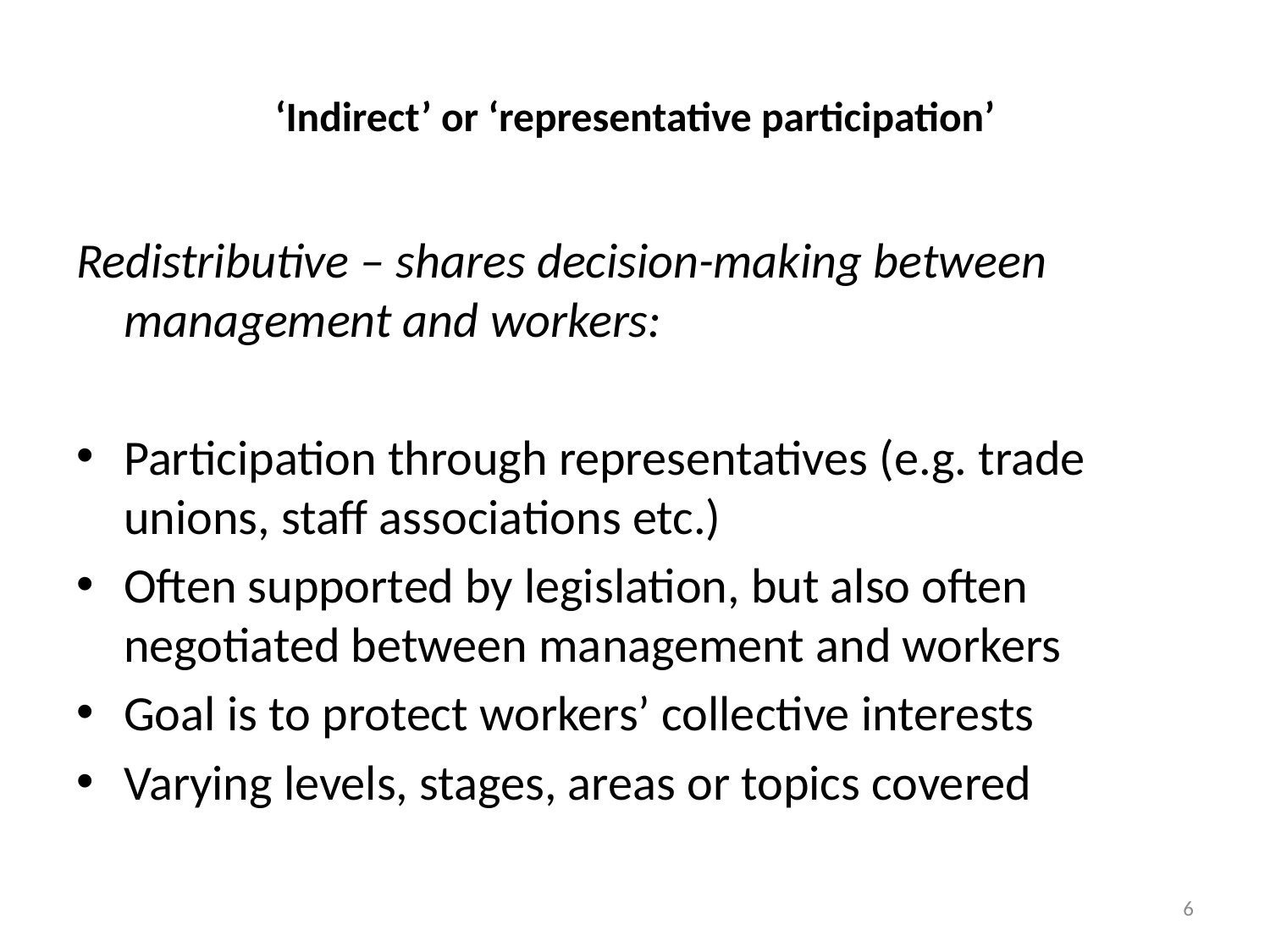

# ‘Indirect’ or ‘representative participation’
Redistributive – shares decision-making between management and workers:

Participation through representatives (e.g. trade unions, staff associations etc.)
Often supported by legislation, but also often negotiated between management and workers
Goal is to protect workers’ collective interests
Varying levels, stages, areas or topics covered

6